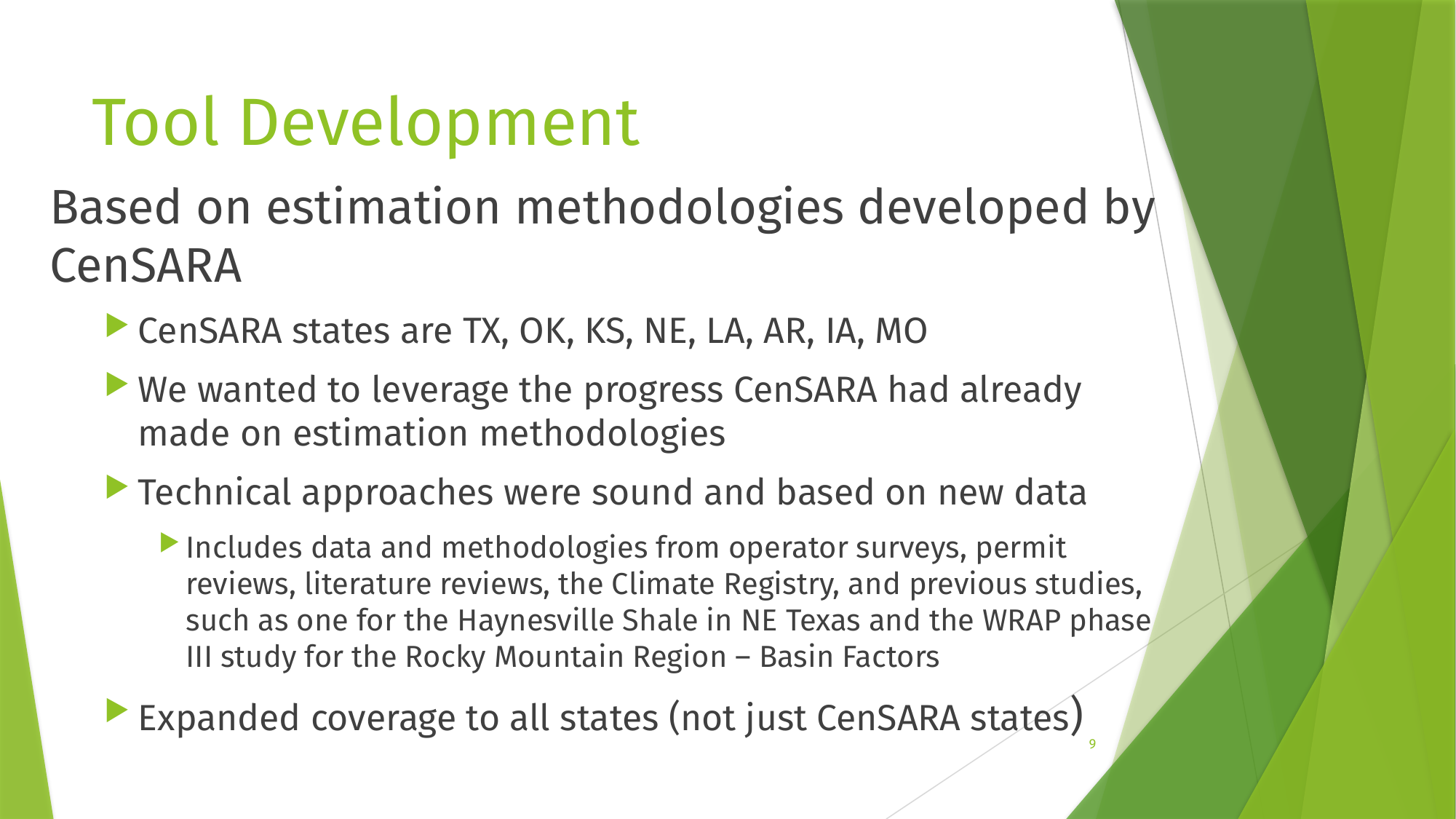

# Tool Development
Based on estimation methodologies developed by CenSARA
CenSARA states are TX, OK, KS, NE, LA, AR, IA, MO
We wanted to leverage the progress CenSARA had already made on estimation methodologies
Technical approaches were sound and based on new data
Includes data and methodologies from operator surveys, permit reviews, literature reviews, the Climate Registry, and previous studies, such as one for the Haynesville Shale in NE Texas and the WRAP phase III study for the Rocky Mountain Region – Basin Factors
Expanded coverage to all states (not just CenSARA states)
9